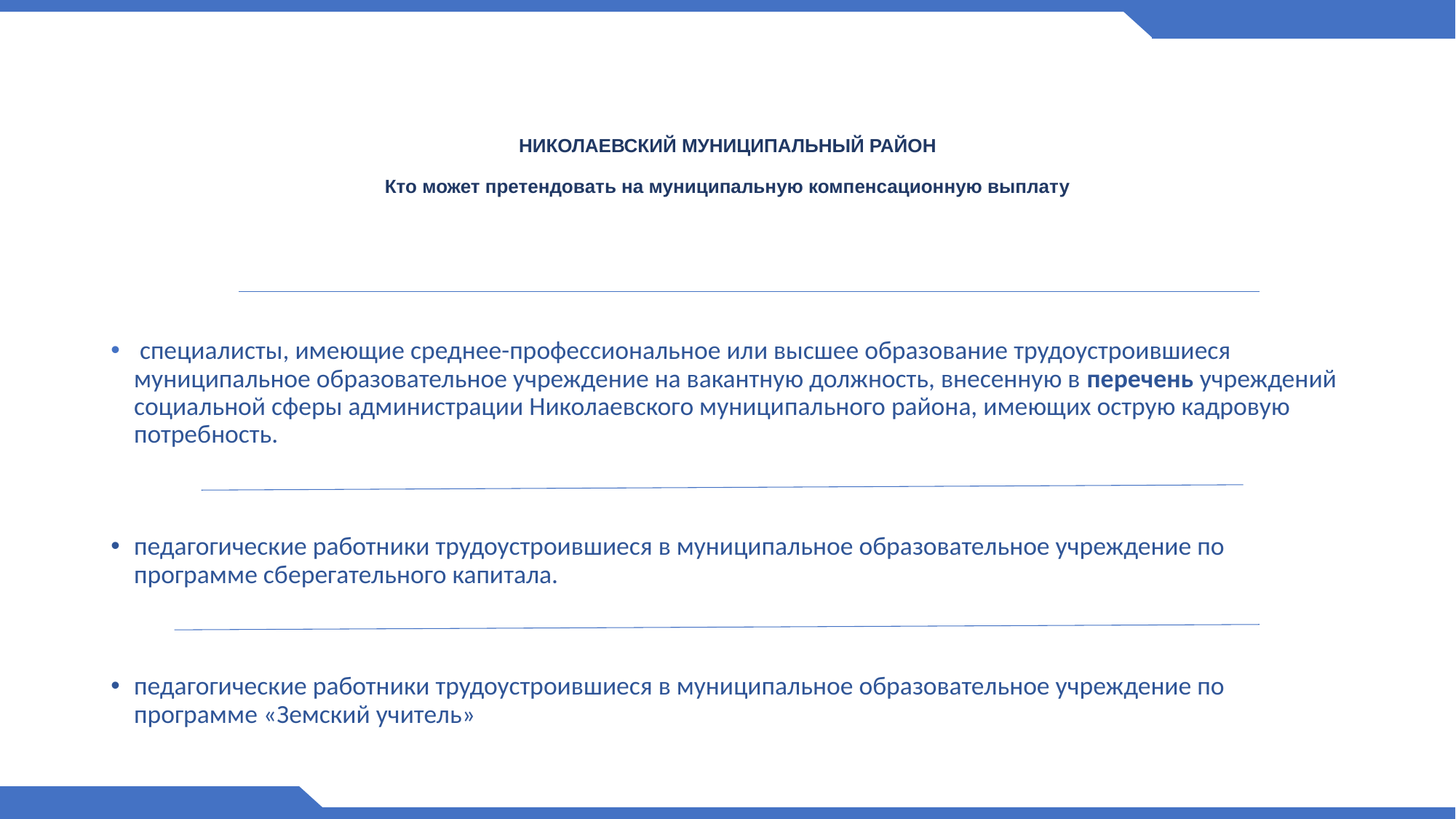

# НИКОЛАЕВСКИЙ МУНИЦИПАЛЬНЫЙ РАЙОН Кто может претендовать на муниципальную компенсационную выплату

 специалисты, имеющие среднее-профессиональное или высшее образование трудоустроившиеся муниципальное образовательное учреждение на вакантную должность, внесенную в перечень учреждений социальной сферы администрации Николаевского муниципального района, имеющих острую кадровую потребность.

педагогические работники трудоустроившиеся в муниципальное образовательное учреждение по программе сберегательного капитала.

педагогические работники трудоустроившиеся в муниципальное образовательное учреждение по программе «Земский учитель»